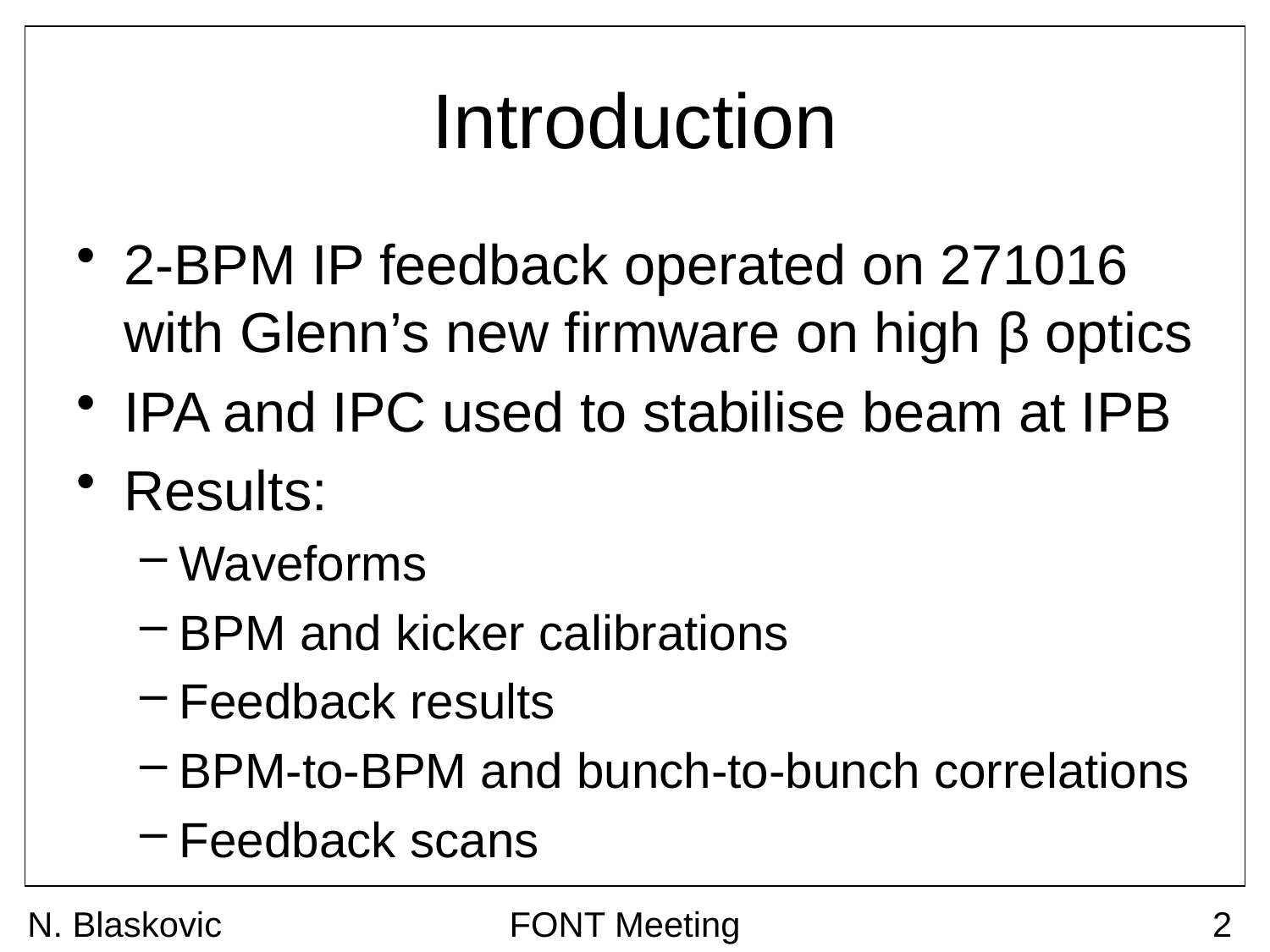

# Introduction
2-BPM IP feedback operated on 271016 with Glenn’s new firmware on high β optics
IPA and IPC used to stabilise beam at IPB
Results:
Waveforms
BPM and kicker calibrations
Feedback results
BPM-to-BPM and bunch-to-bunch correlations
Feedback scans

N. Blaskovic
FONT Meeting
2